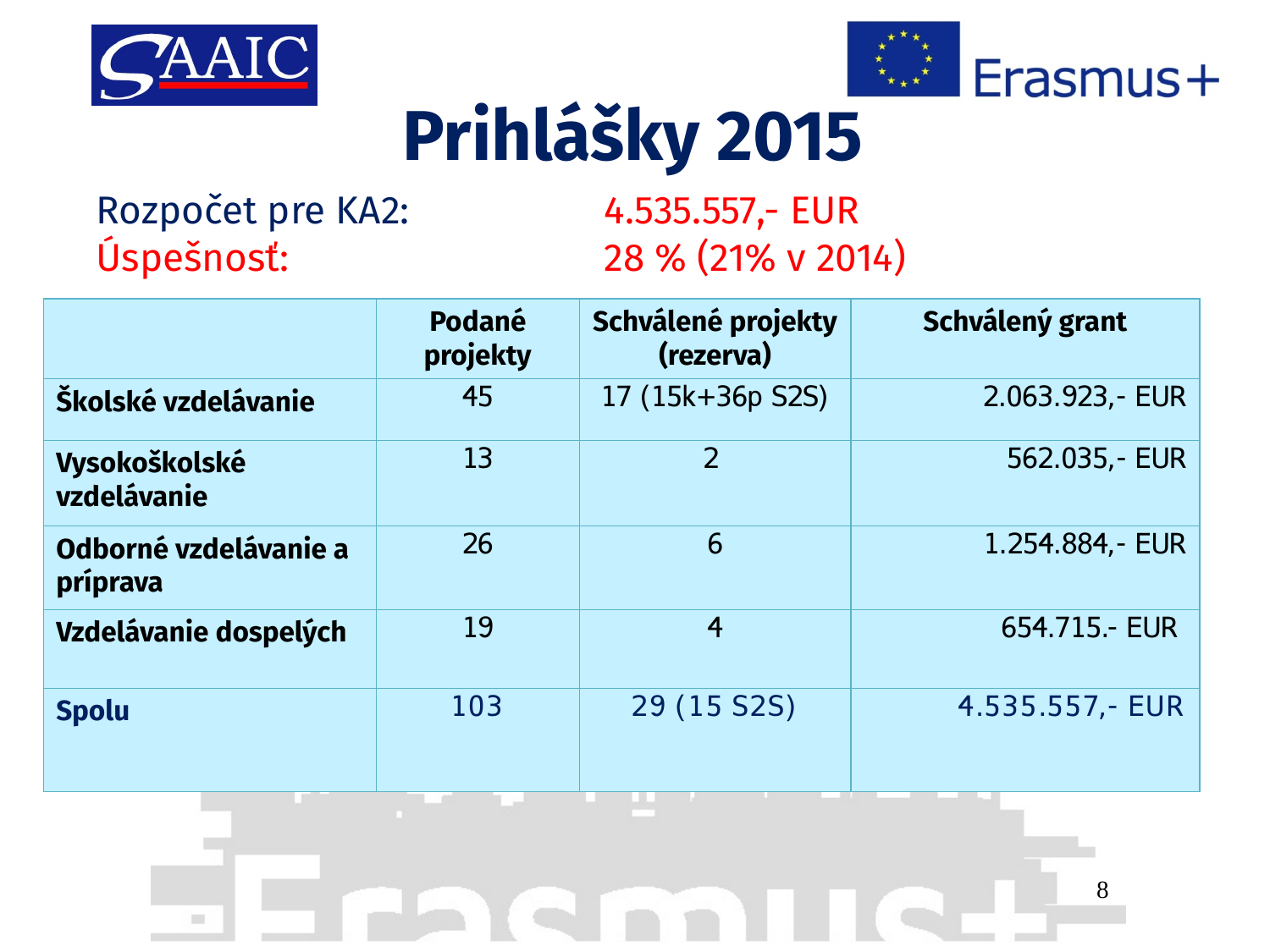

# Prihlášky 2015
Rozpočet pre KA2:		4.535.557,- EUR
Úspešnosť: 			28 % (21% v 2014)
|  | Podané projekty | Schválené projekty (rezerva) | Schválený grant |
| --- | --- | --- | --- |
| Školské vzdelávanie | 45 | 17 (15k+36p S2S) | 2.063.923,- EUR |
| Vysokoškolské vzdelávanie | 13 | 2 | 562.035,- EUR |
| Odborné vzdelávanie a príprava | 26 | 6 | 1.254.884,- EUR |
| Vzdelávanie dospelých | 19 | 4 | 654.715.- EUR |
| Spolu | 103 | 29 (15 S2S) | 4.535.557,- EUR |
8